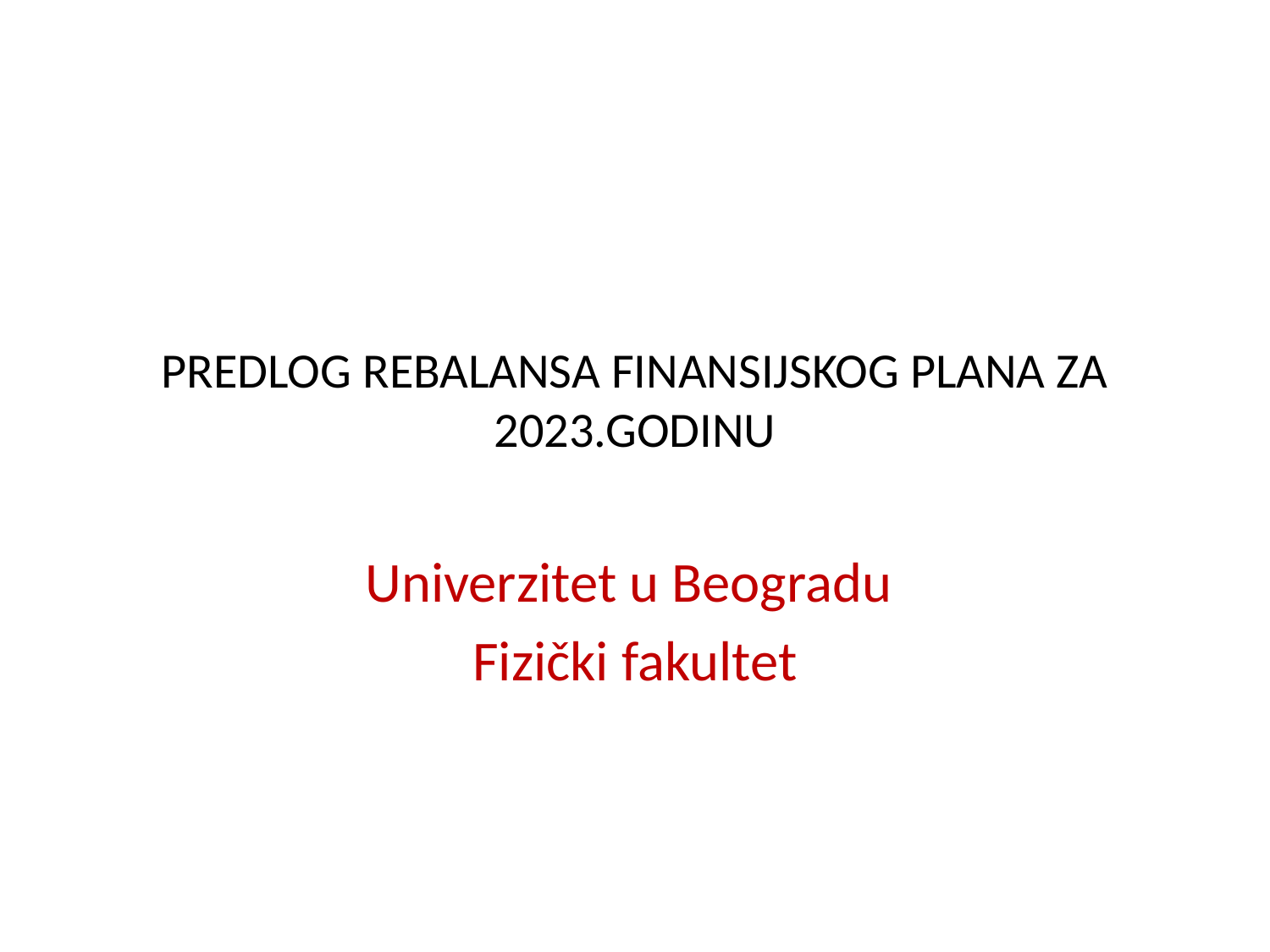

# PREDLOG REBALANSA FINANSIJSKOG PLANA ZA 2023.GODINU
Univerzitet u Beogradu
Fizički fakultet